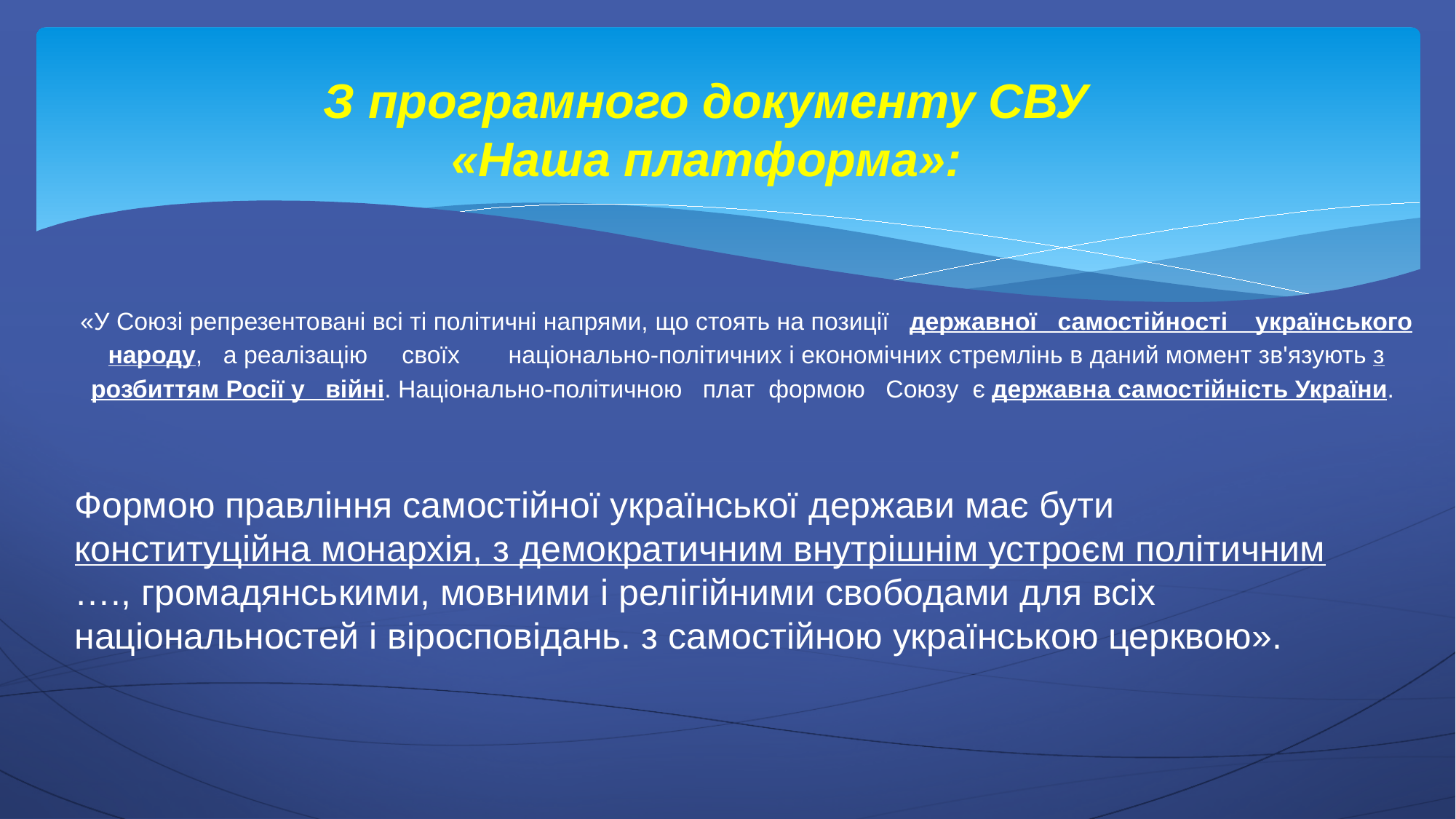

З програмного документу СВУ «Наша платформа»:
«У Союзі репрезентовані всі ті політичні напрями, що стоять на позиції   державної   самостійності    українського народу,   а реалізацію     своїх       національно-політичних і економічних стремлінь в даний момент зв'язують з розбиттям Росії у   війні. Національно-політичною   плат  формою   Союзу  є державна самостійність України.

Формою правління самостійної української держави має бути конституційна монархія, з демократичним внутрішнім устроєм політичним …., громадянськими, мовними і релігійними свободами для всіх національностей і віросповідань. з самостійною українською церквою».